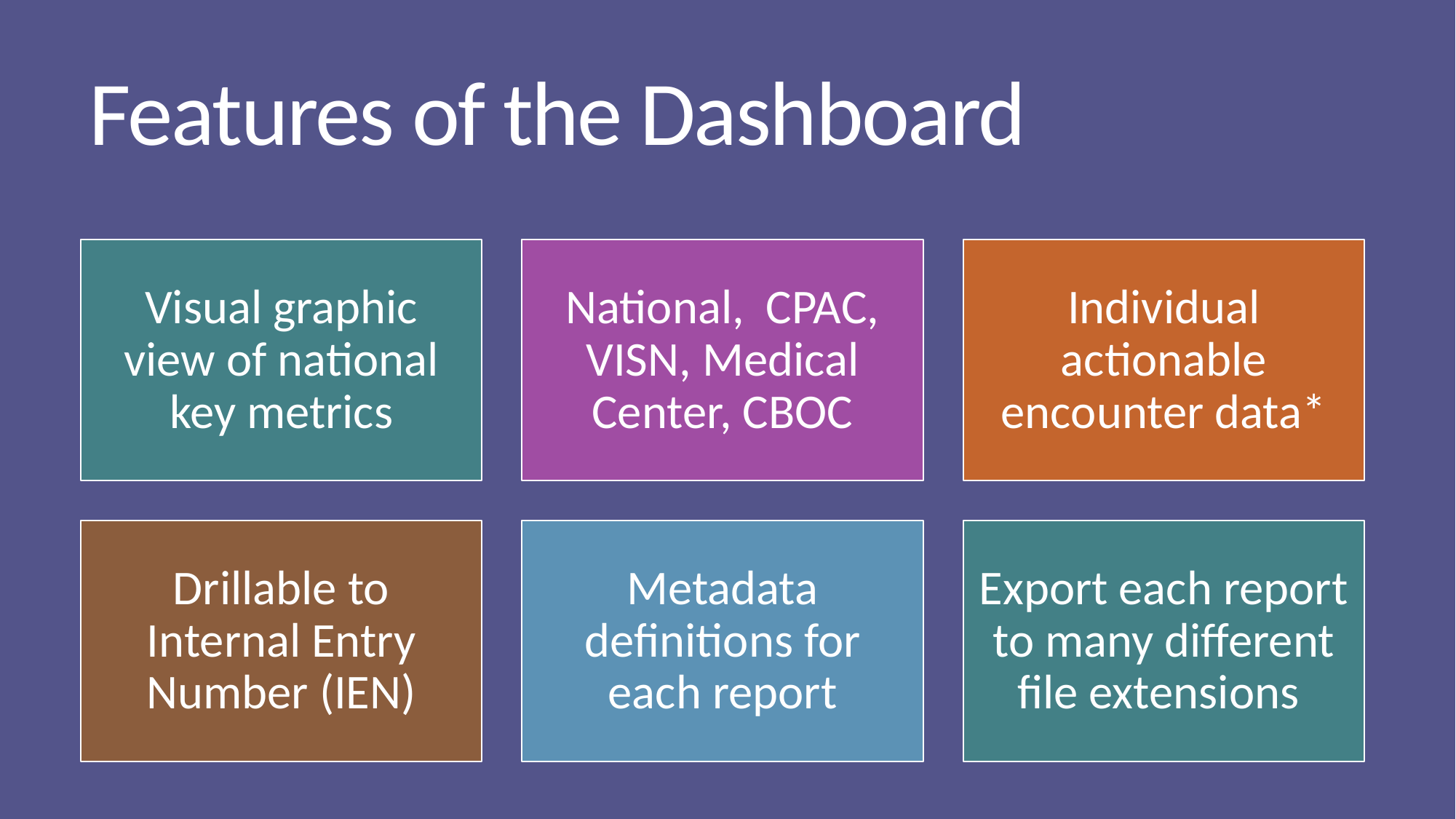

# Features of the Dashboard
Visual graphic view of national key metrics
National,  CPAC, VISN, Medical Center, CBOC
Individual actionable encounter data*
Drillable to Internal Entry Number (IEN)
Metadata definitions for each report
Export each report to many different file extensions